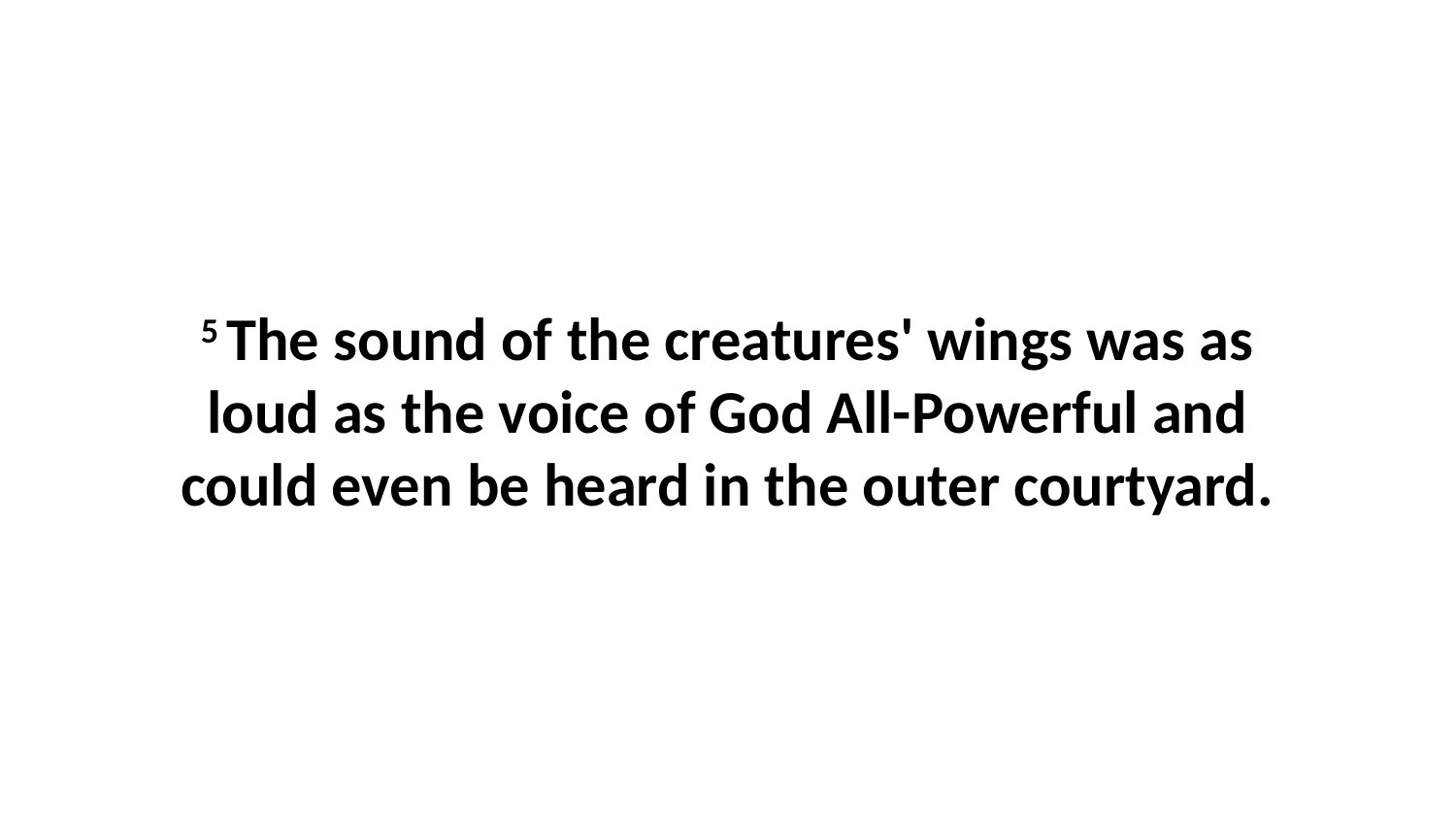

5 The sound of the creatures' wings was as loud as the voice of God All-Powerful and could even be heard in the outer courtyard.